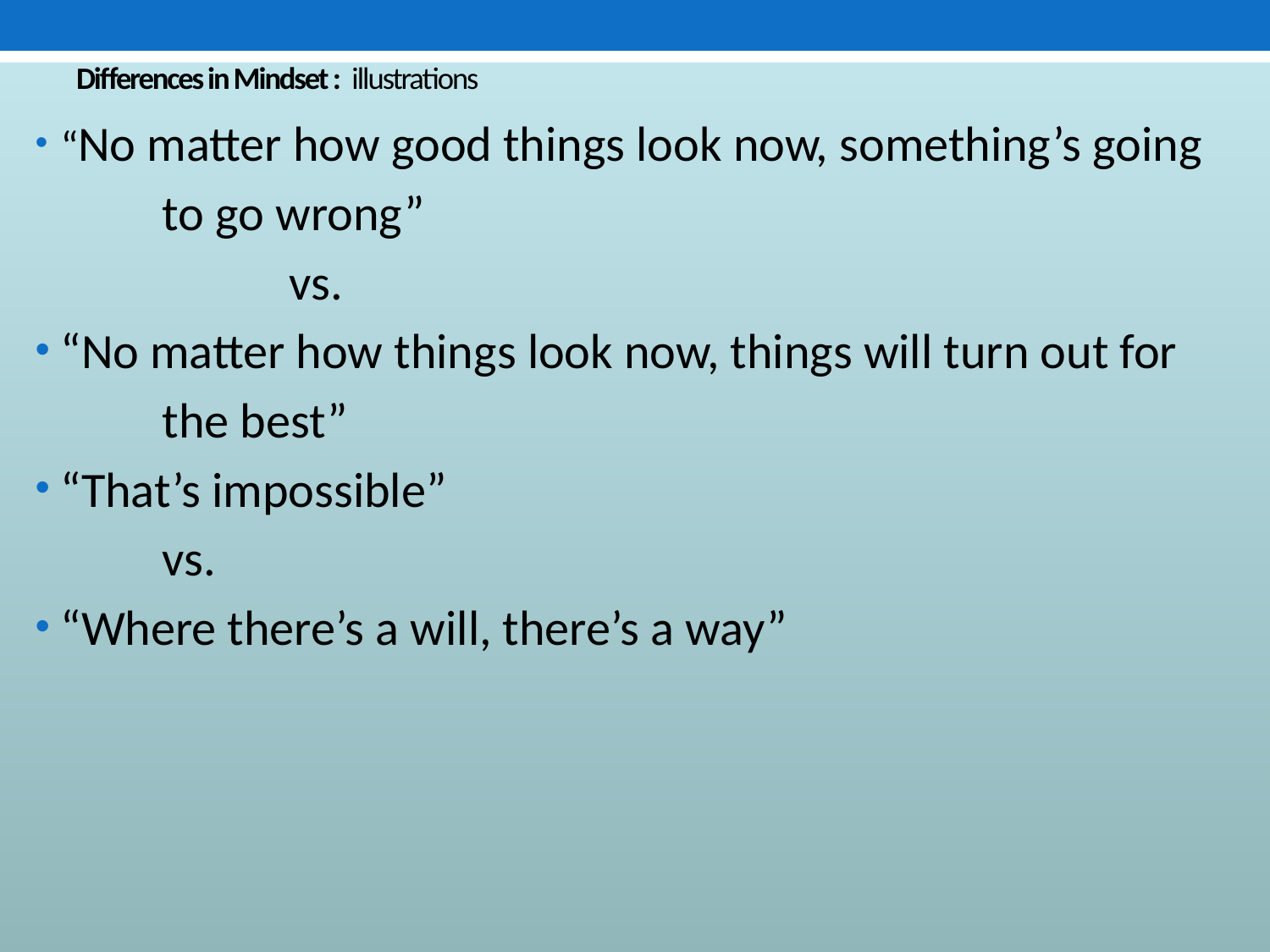

# Differences in Mindset :  illustrations
“No matter how good things look now, something’s going
	to go wrong”
		vs.
“No matter how things look now, things will turn out for
	the best”
“That’s impossible”
	vs.
“Where there’s a will, there’s a way”